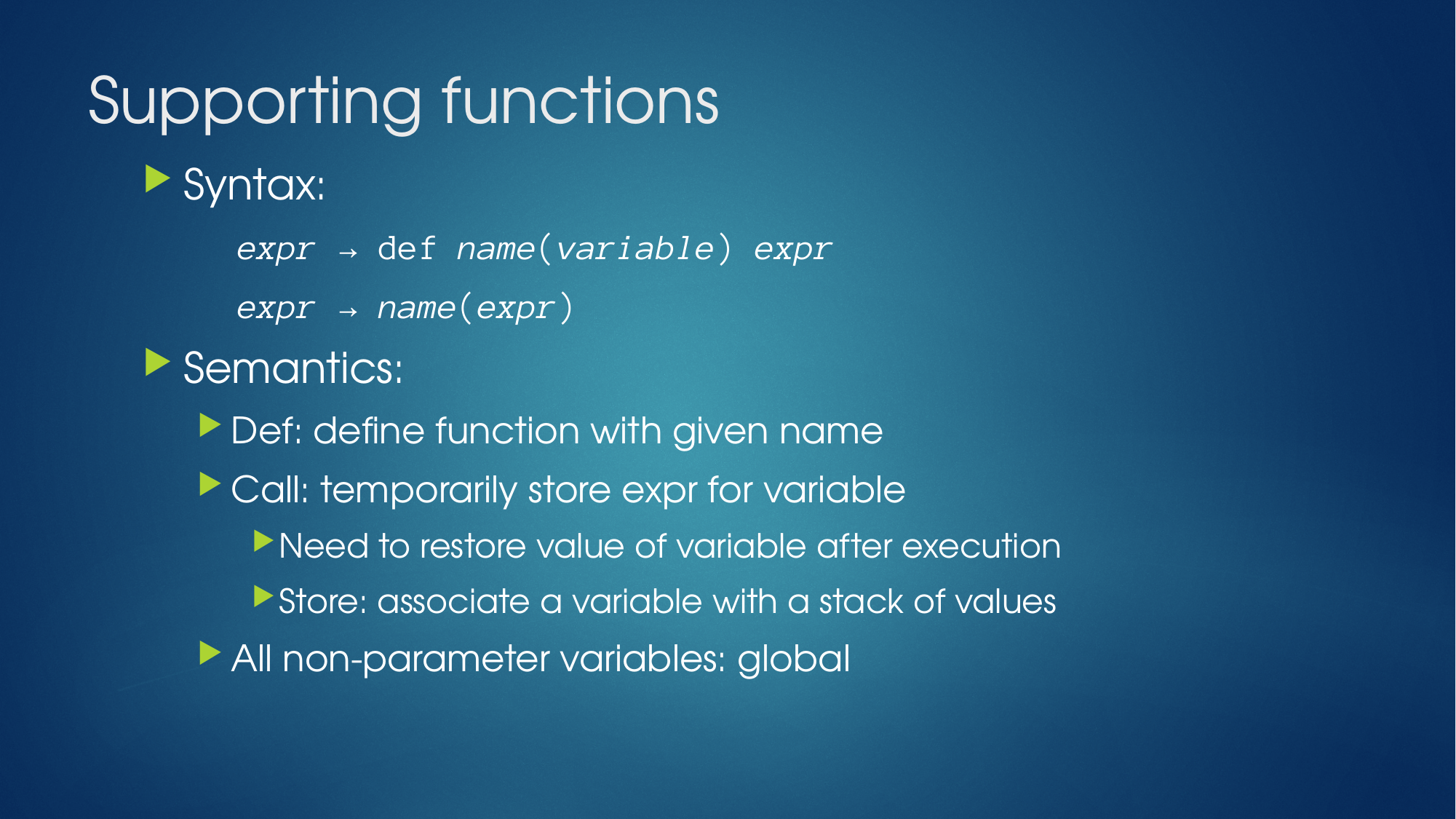

# Supporting functions
Syntax:
expr → def name(variable) expr
expr → name(expr)
Semantics:
Def: define function with given name
Call: temporarily store expr for variable
Need to restore value of variable after execution
Store: associate a variable with a stack of values
All non-parameter variables: global